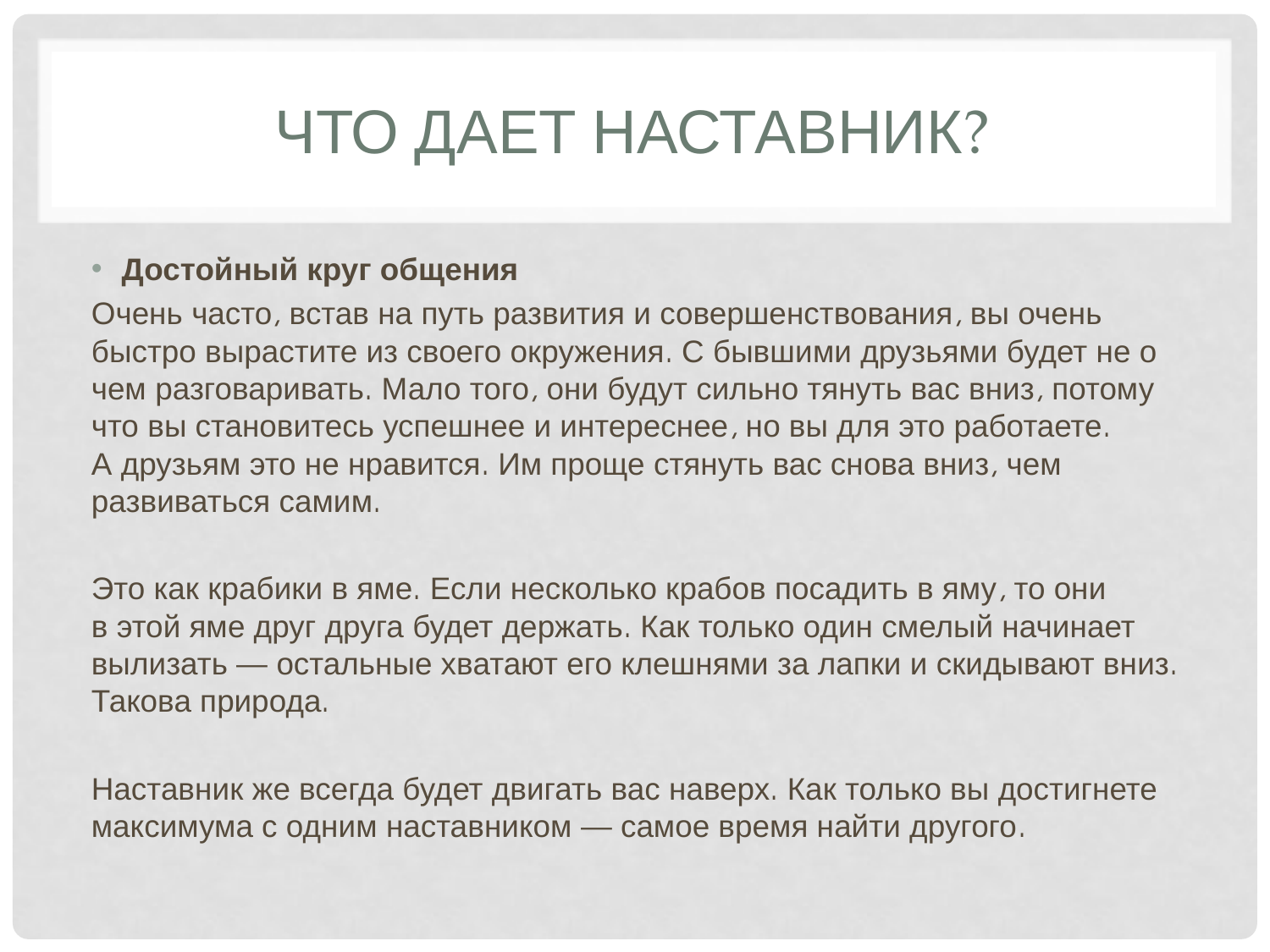

# Что дает наставник?
Достойный круг общения
Очень часто, встав на путь развития и совершенствования, вы очень быстро вырастите из своего окружения. С бывшими друзьями будет не о чем разговаривать. Мало того, они будут сильно тянуть вас вниз, потому что вы становитесь успешнее и интереснее, но вы для это работаете. А друзьям это не нравится. Им проще стянуть вас снова вниз, чем развиваться самим.

Это как крабики в яме. Если несколько крабов посадить в яму, то они в этой яме друг друга будет держать. Как только один смелый начинает вылизать — остальные хватают его клешнями за лапки и скидывают вниз. Такова природа.

Наставник же всегда будет двигать вас наверх. Как только вы достигнете максимума с одним наставником — самое время найти другого.